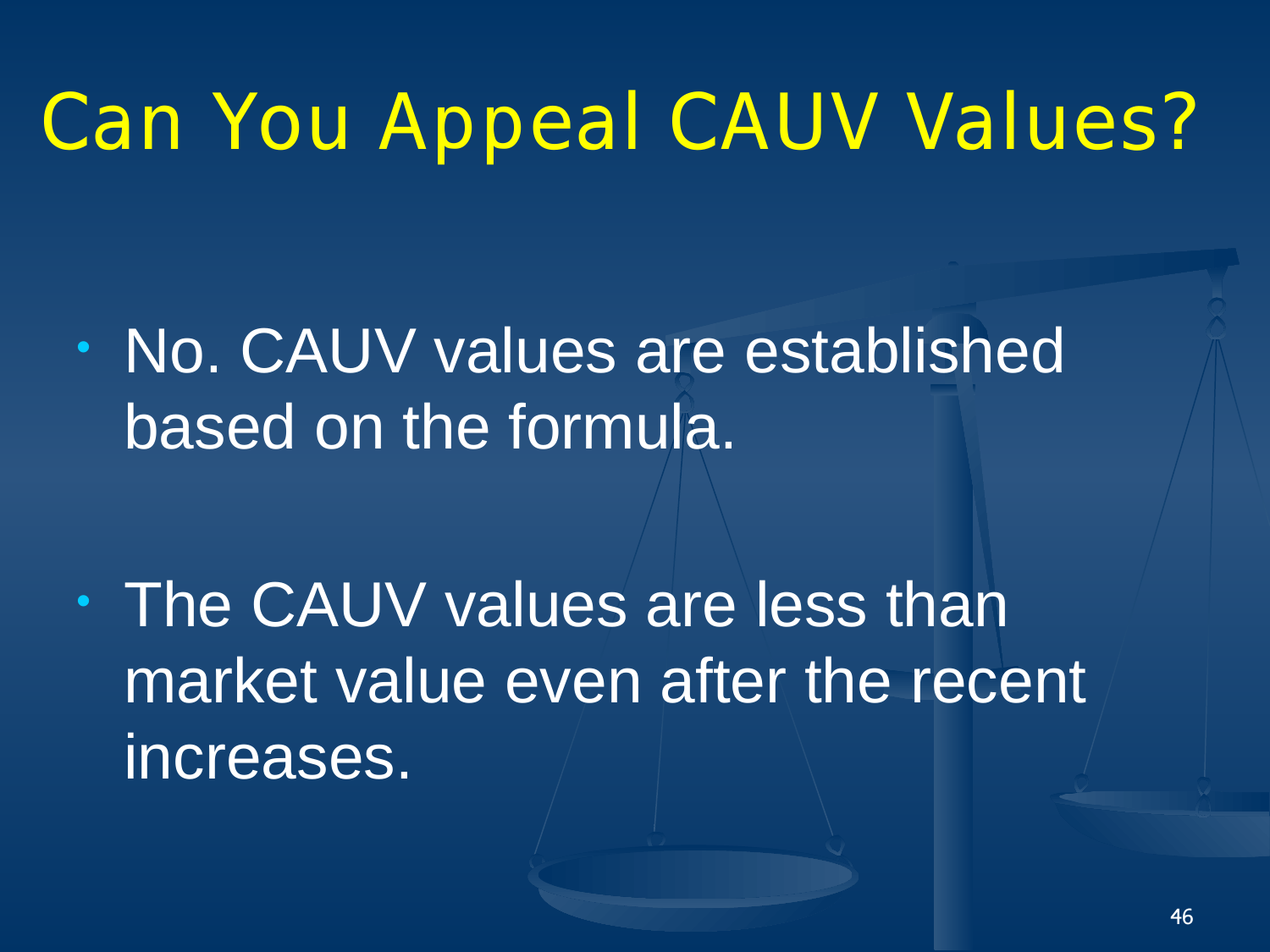

# Can You Appeal CAUV Values?

No. CAUV values are established based on the formula.

The CAUV values are less than market value even after the recent increases.
46